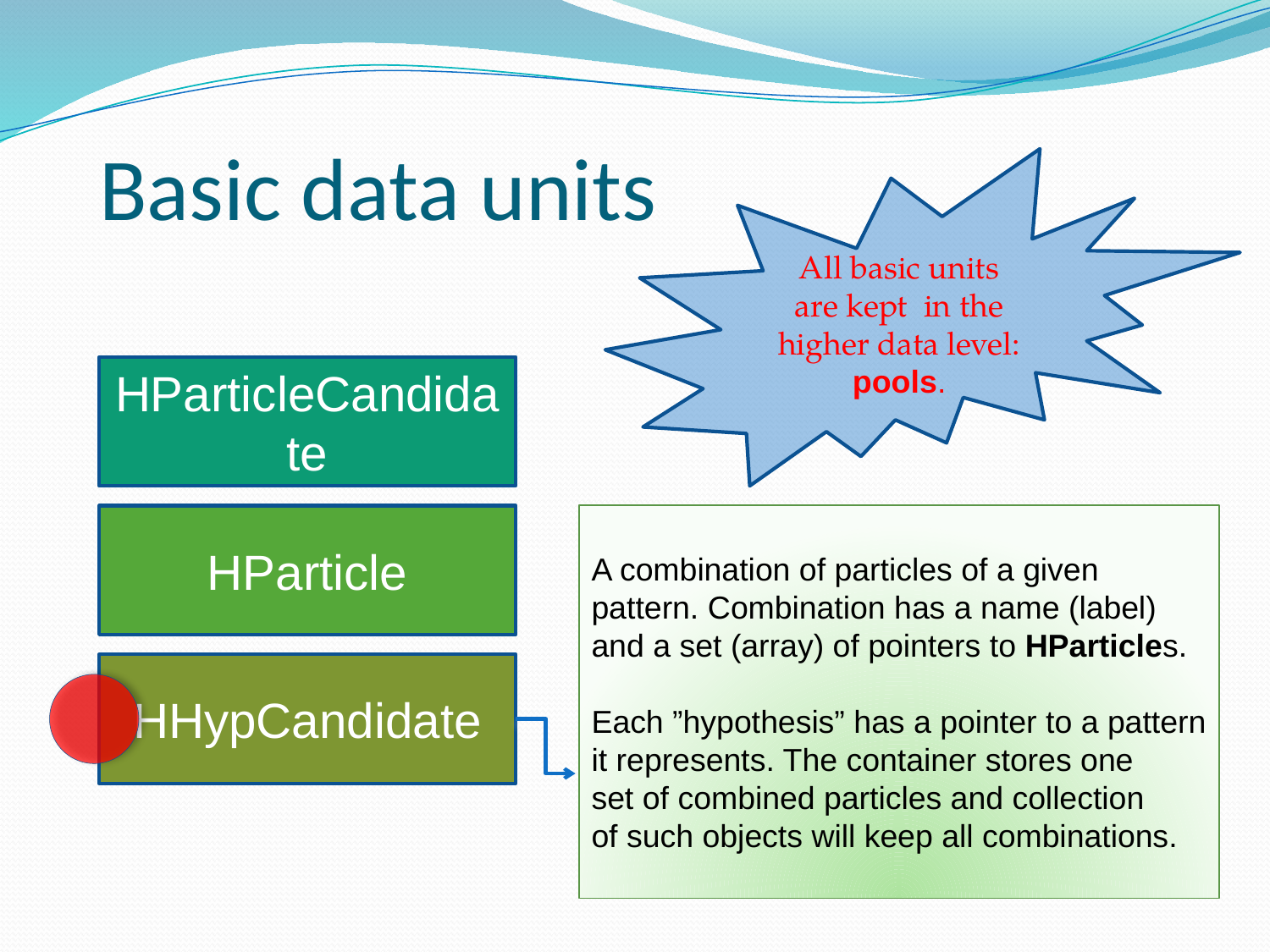

# Basic data units
All basic units are kept  in the higher data level: pools.
HParticleCandidate

A combination of particles of a given
pattern. Combination has a name (label)
and a set (array) of pointers to HParticles.

Each ”hypothesis” has a pointer to a pattern
it represents. The container stores one
set of combined particles and collection
of such objects will keep all combinations.

HParticle
HHypCandidate